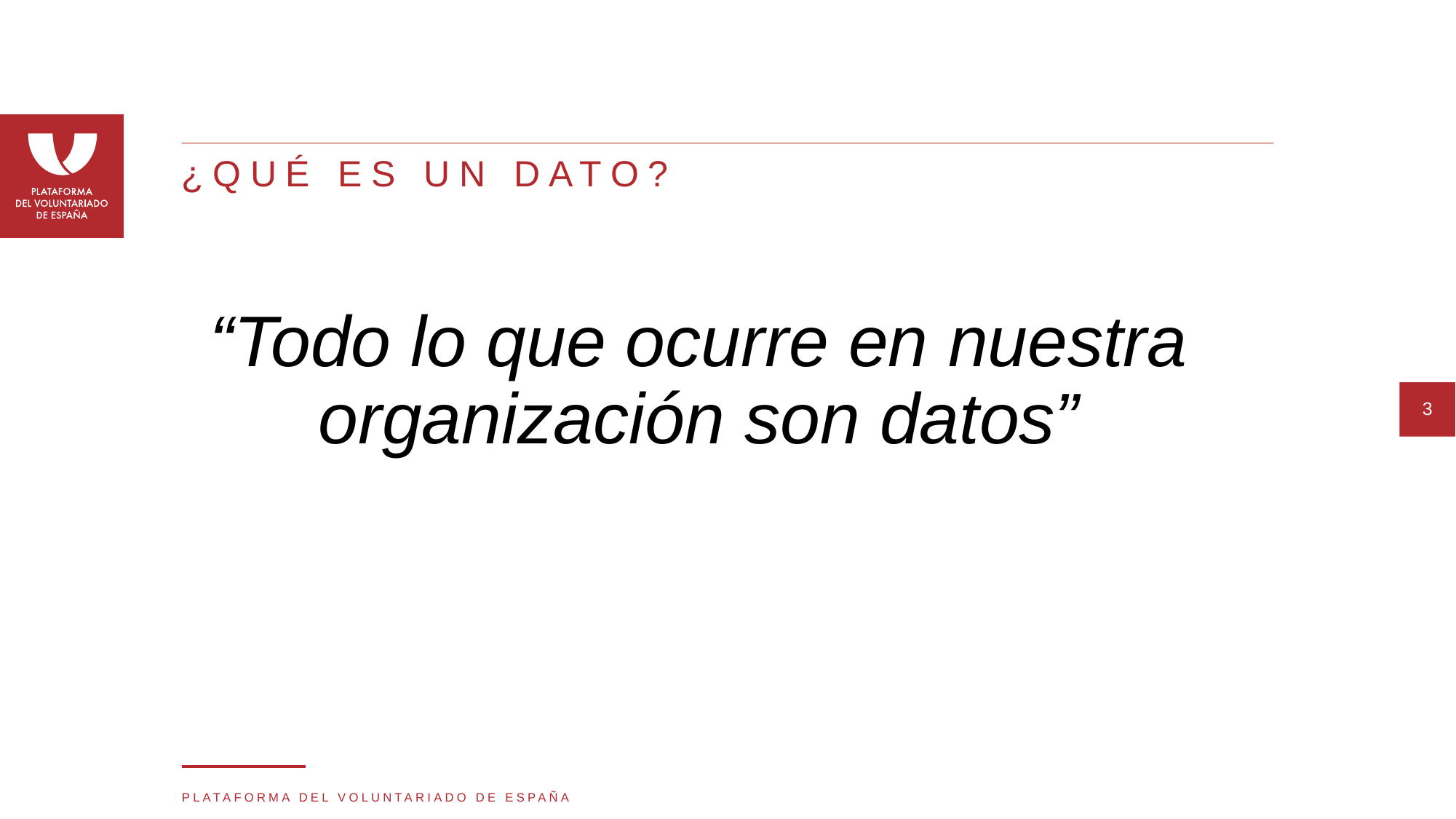

# ¿QUÉ ES UN DATO?
“Todo lo que ocurre en nuestra organización son datos”